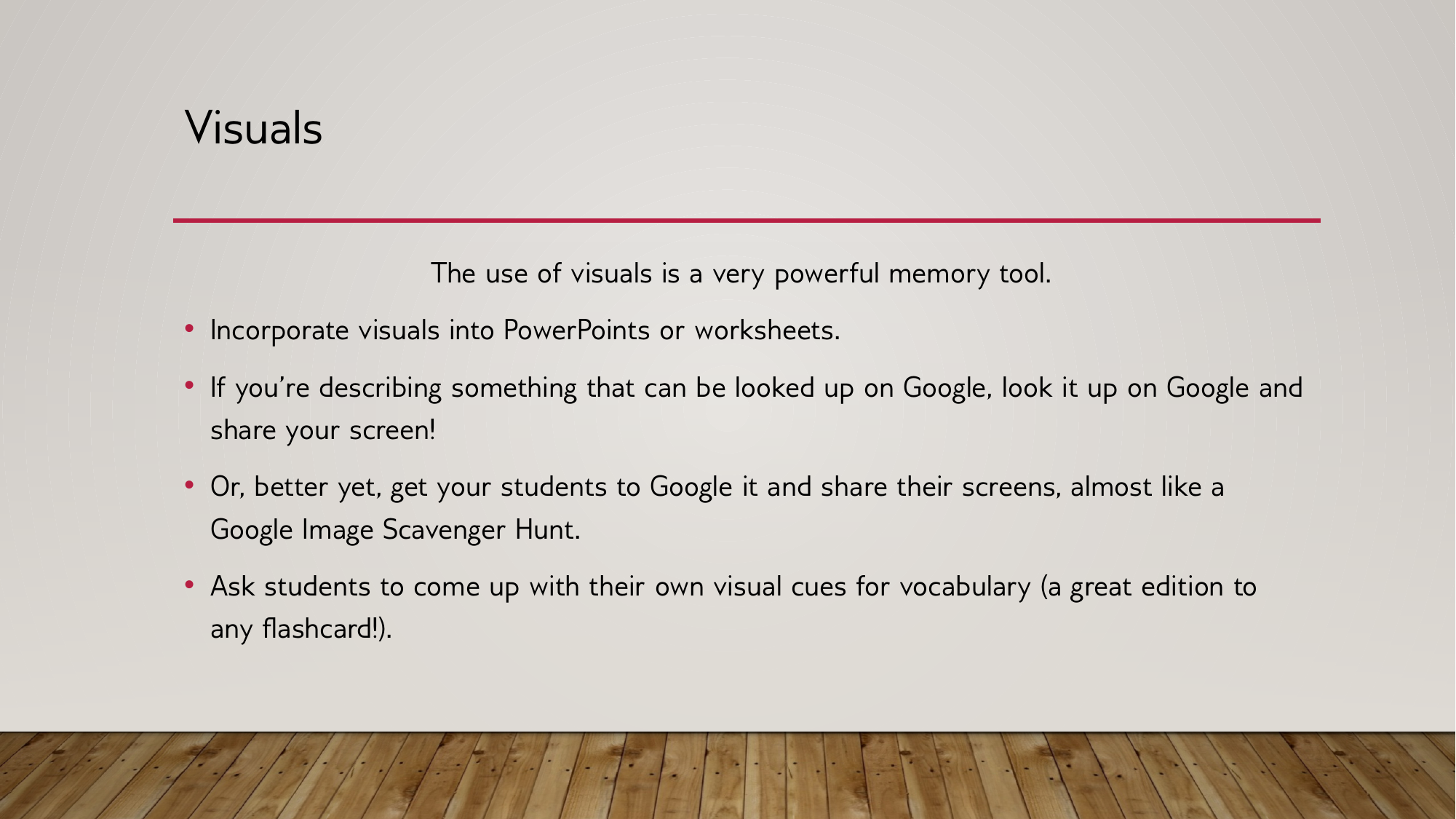

# Visuals
The use of visuals is a very powerful memory tool.
Incorporate visuals into PowerPoints or worksheets.
If you’re describing something that can be looked up on Google, look it up on Google and share your screen!
Or, better yet, get your students to Google it and share their screens, almost like a Google Image Scavenger Hunt.
Ask students to come up with their own visual cues for vocabulary (a great edition to any flashcard!).